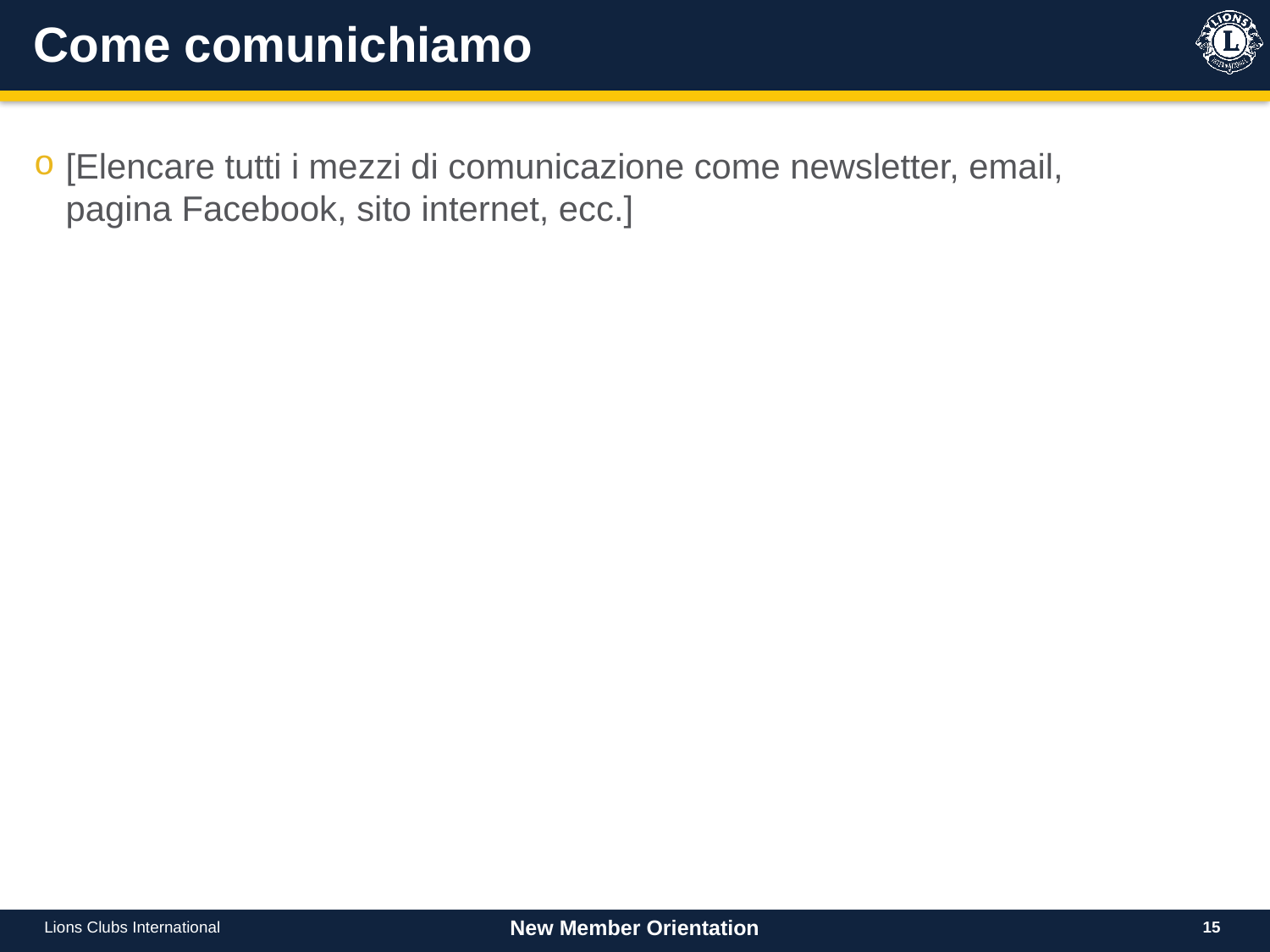

# Come comunichiamo
[Elencare tutti i mezzi di comunicazione come newsletter, email, pagina Facebook, sito internet, ecc.]